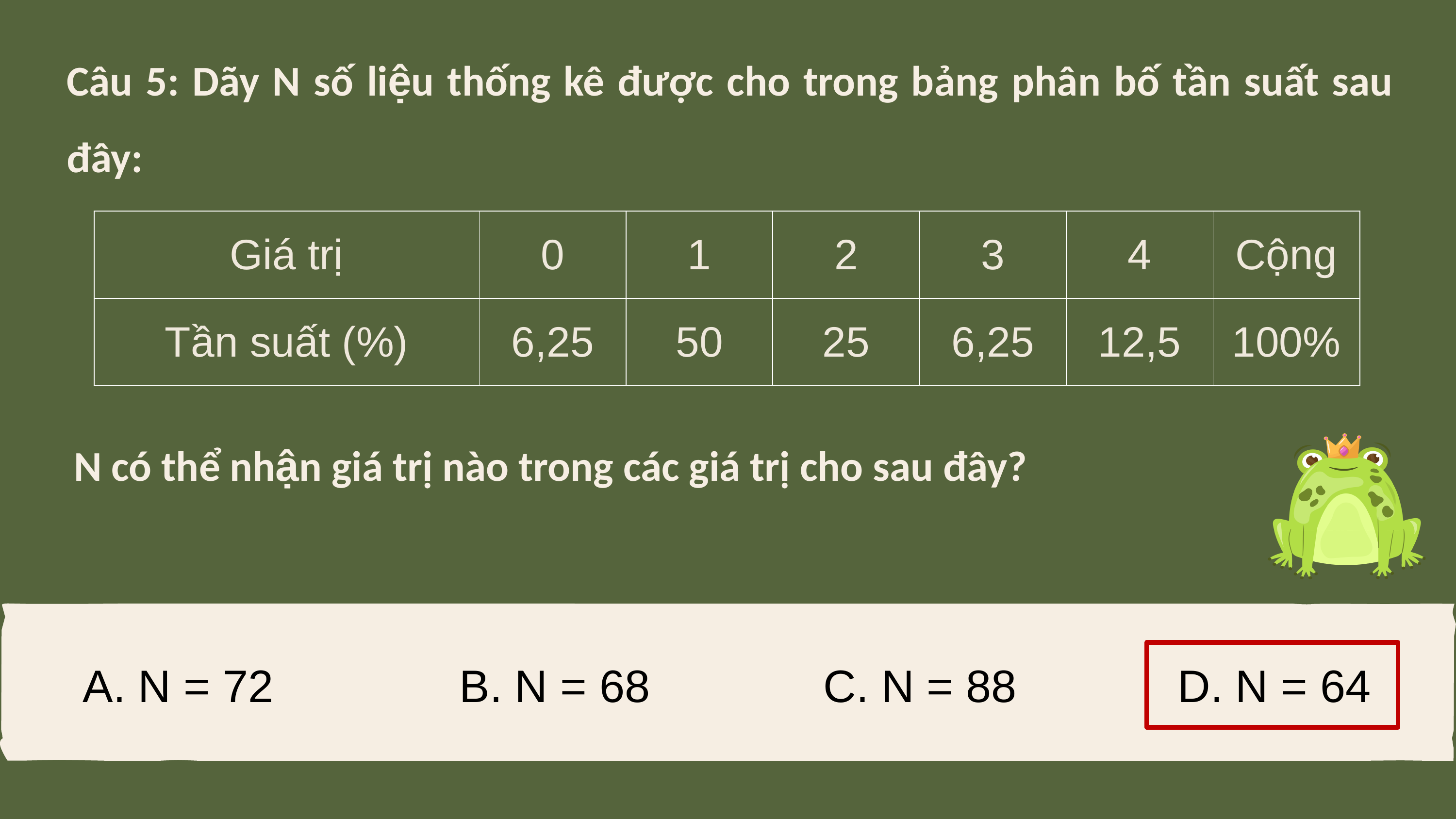

Câu 5: Dãy N số liệu thống kê được cho trong bảng phân bố tần suất sau đây:
| Giá trị | 0 | 1 | 2 | 3 | 4 | Cộng |
| --- | --- | --- | --- | --- | --- | --- |
| Tần suất (%) | 6,25 | 50 | 25 | 6,25 | 12,5 | 100% |
N có thể nhận giá trị nào trong các giá trị cho sau đây?

A. N = 72			 B. N = 68			 C. N = 88		      D. N = 64